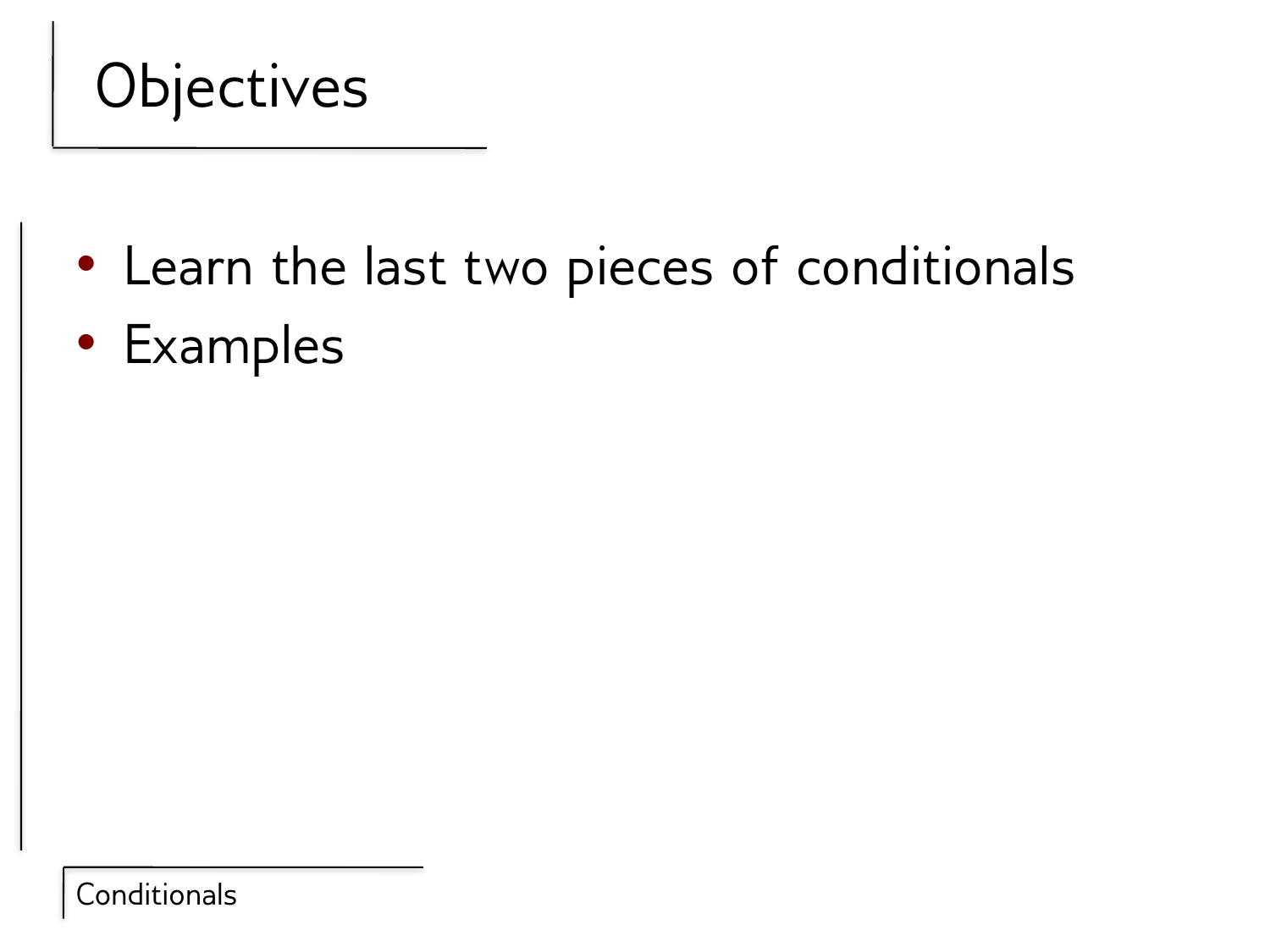

# Objectives
Learn the last two pieces of conditionals
Examples